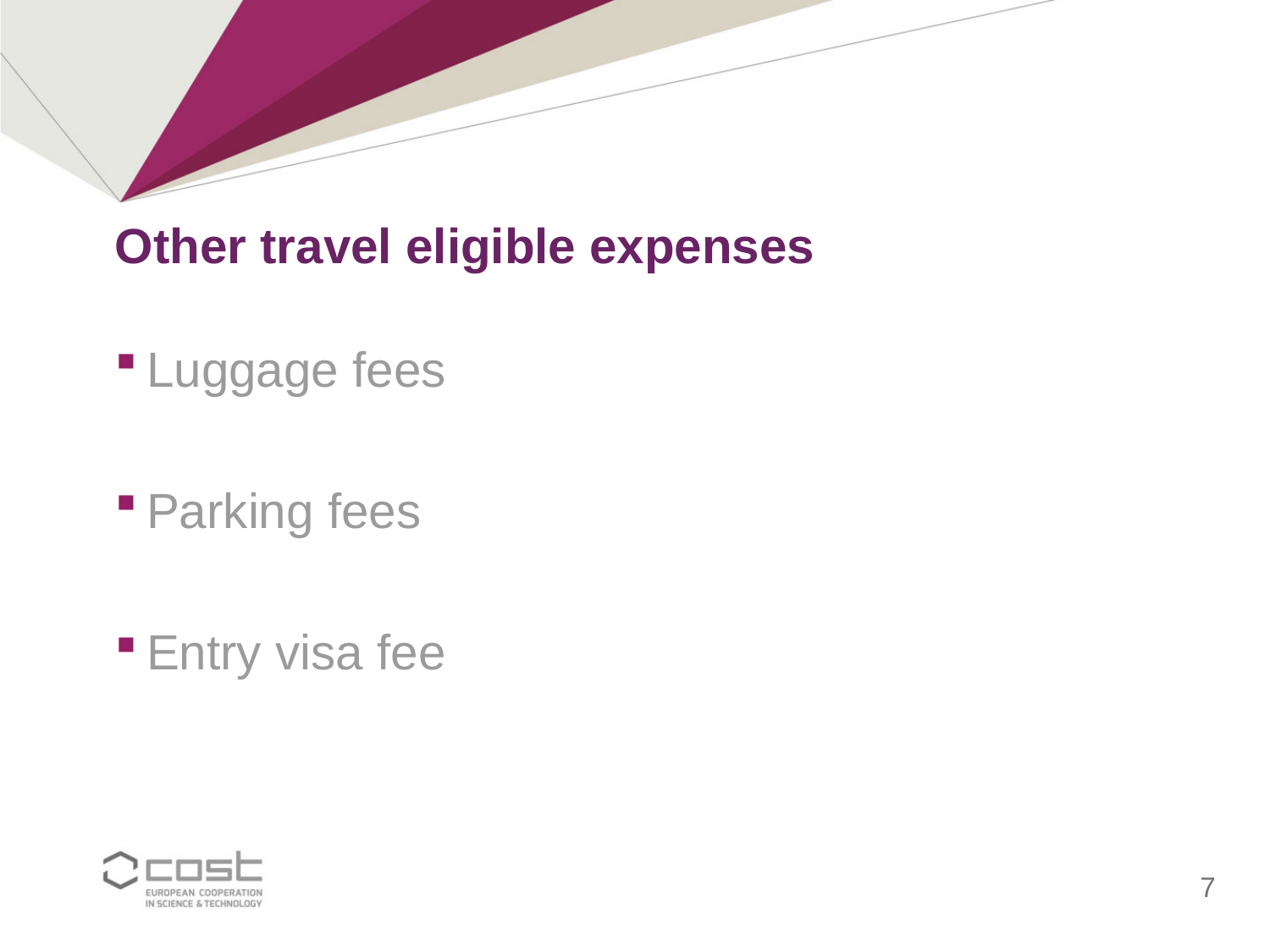

# Other travel eligible expenses
Luggage fees

Parking fees

Entry visa fee